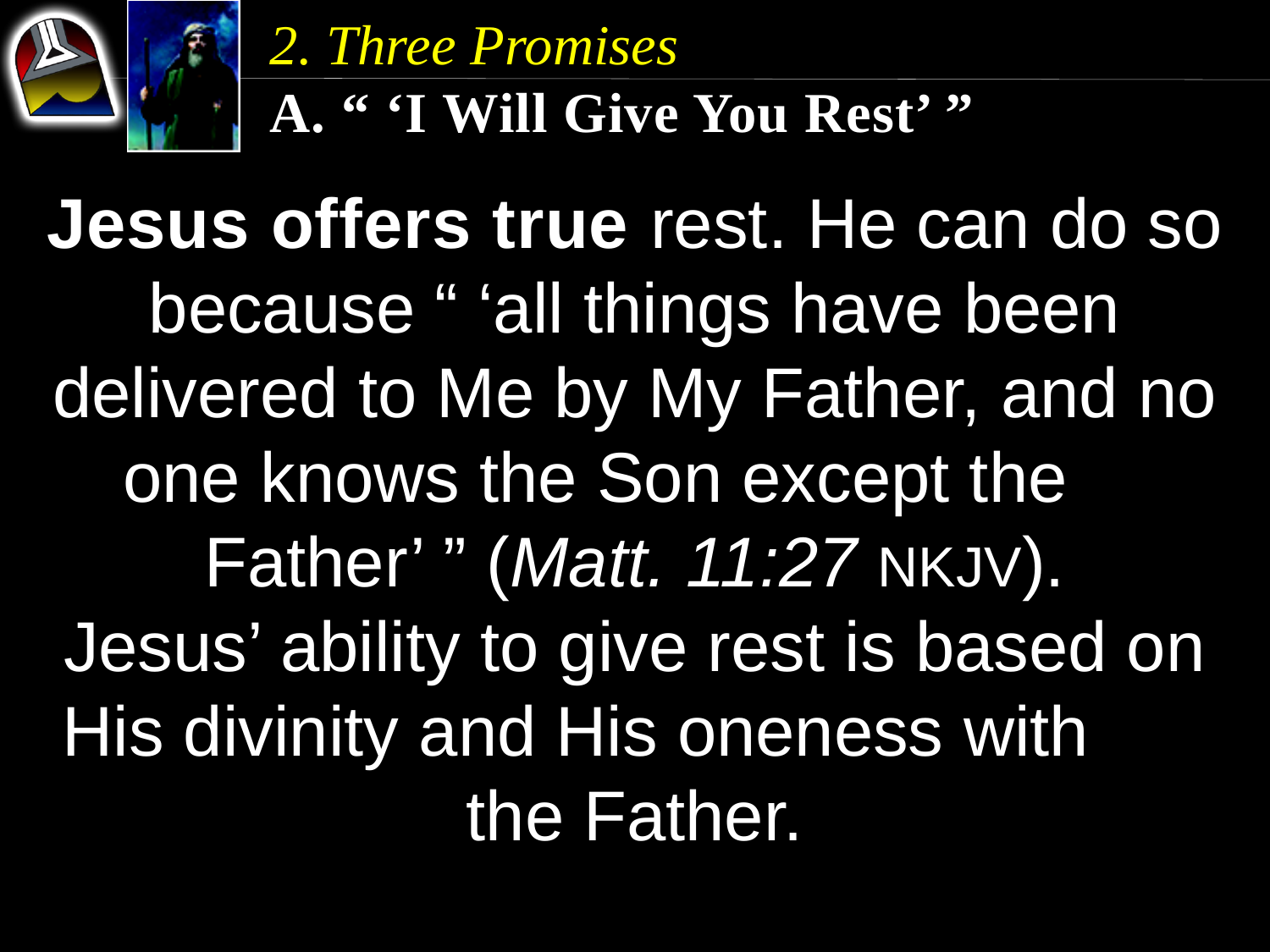

2. Three Promises
A. “ ‘I Will Give You Rest’ ”
Jesus offers true rest. He can do so because “ ‘all things have been delivered to Me by My Father, and no one knows the Son except the     Father’ ” (Matt. 11:27 NKJV).
Jesus’ ability to give rest is based on His divinity and His oneness with       the Father.